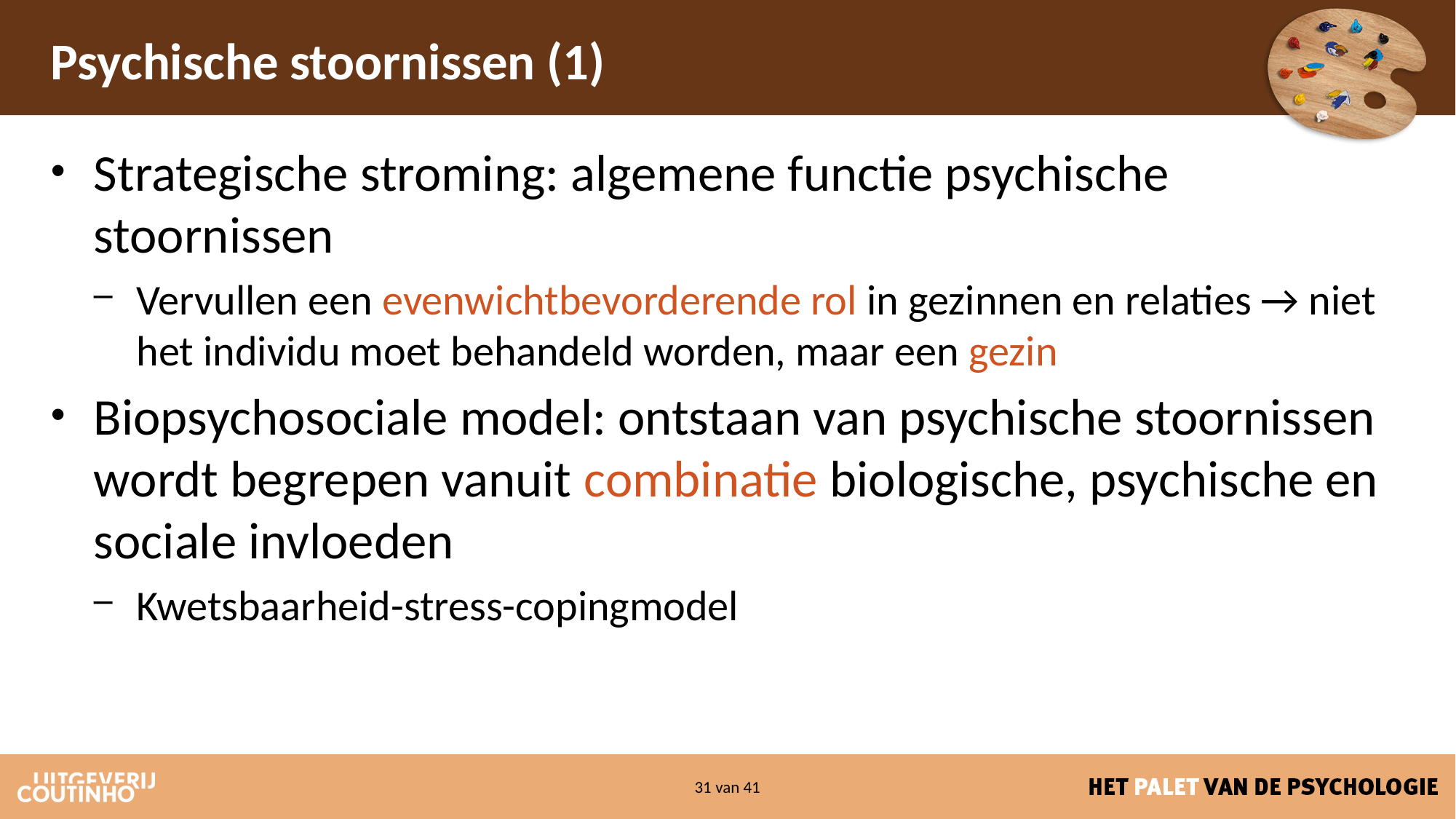

# Psychische stoornissen (1)
Strategische stroming: algemene functie psychische stoornissen
Vervullen een evenwichtbevorderende rol in gezinnen en relaties → niet het individu moet behandeld worden, maar een gezin
Biopsychosociale model: ontstaan van psychische stoornissen wordt begrepen vanuit combinatie biologische, psychische en sociale invloeden
Kwetsbaarheid-stress-copingmodel